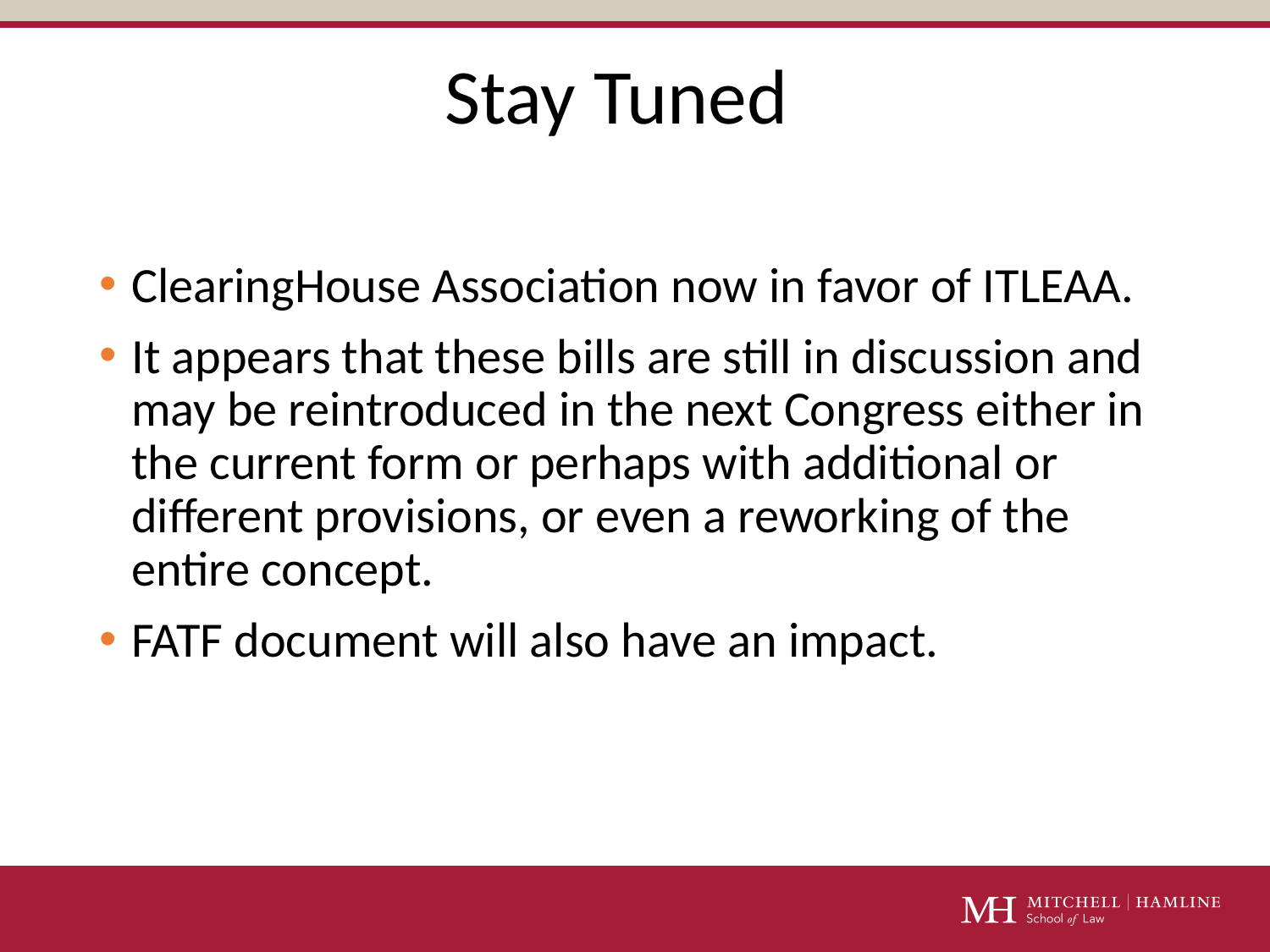

# Stay Tuned
ClearingHouse Association now in favor of ITLEAA.
It appears that these bills are still in discussion and may be reintroduced in the next Congress either in the current form or perhaps with additional or different provisions, or even a reworking of the entire concept.
FATF document will also have an impact.